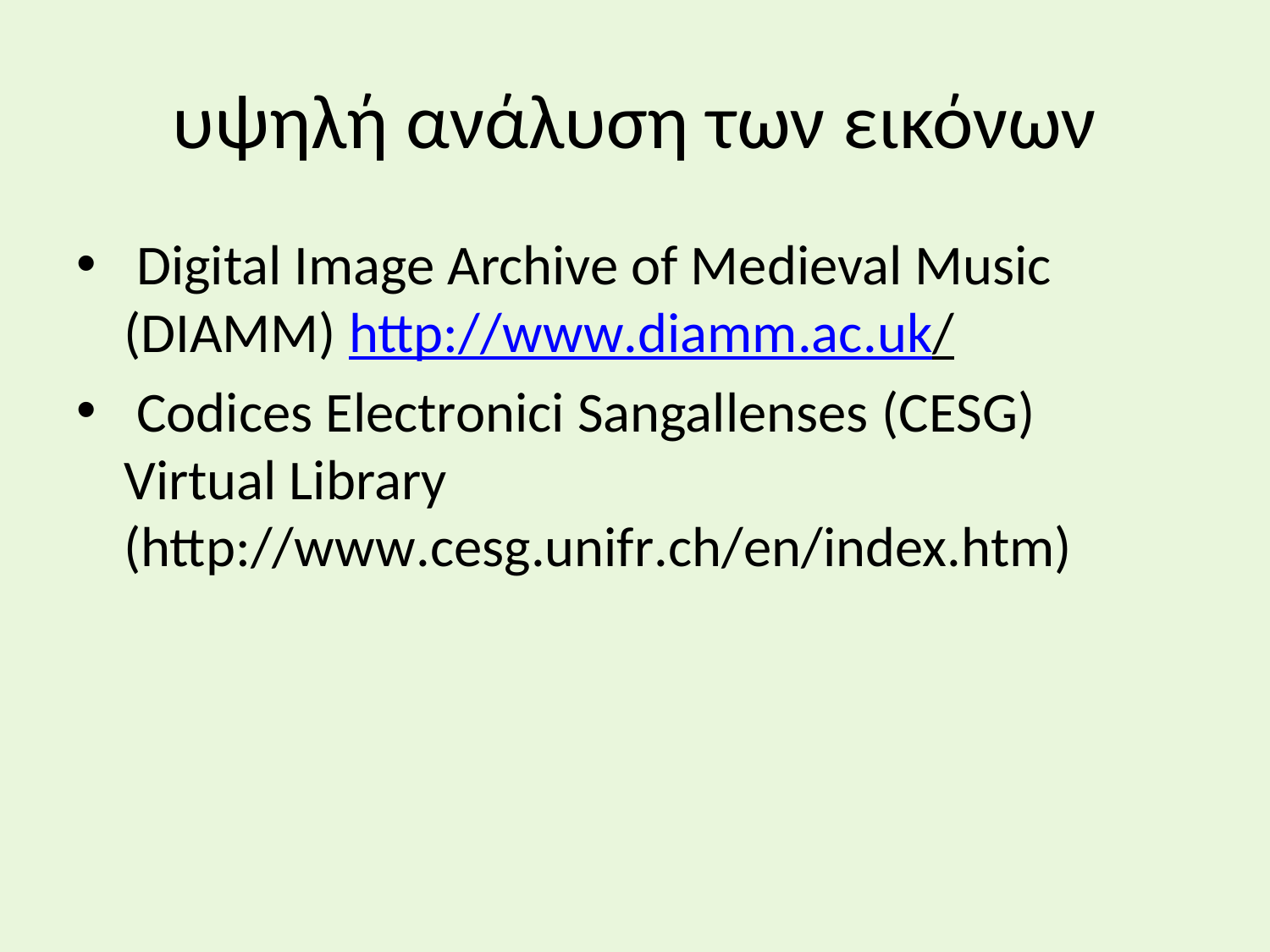

# υψηλή ανάλυση των εικόνων
 Digital Image Archive of Medieval Music (DIAMM) http://www.diamm.ac.uk/
 Codices Electronici Sangallenses (CESG) Virtual Library (http://www.cesg.unifr.ch/en/index.htm)